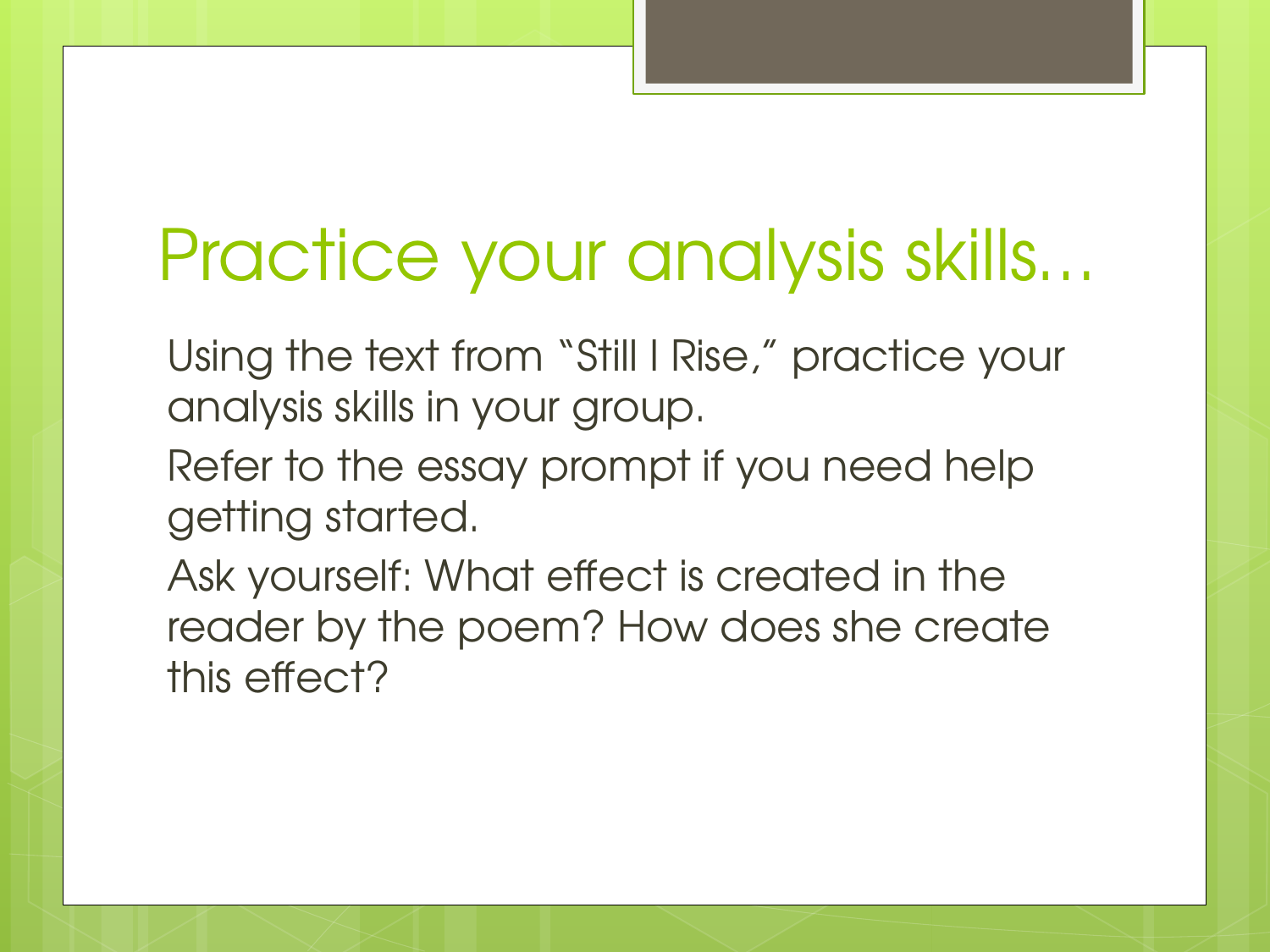

# Practice your analysis skills…
Using the text from “Still I Rise,” practice your analysis skills in your group.
Refer to the essay prompt if you need help getting started.
Ask yourself: What effect is created in the reader by the poem? How does she create this effect?